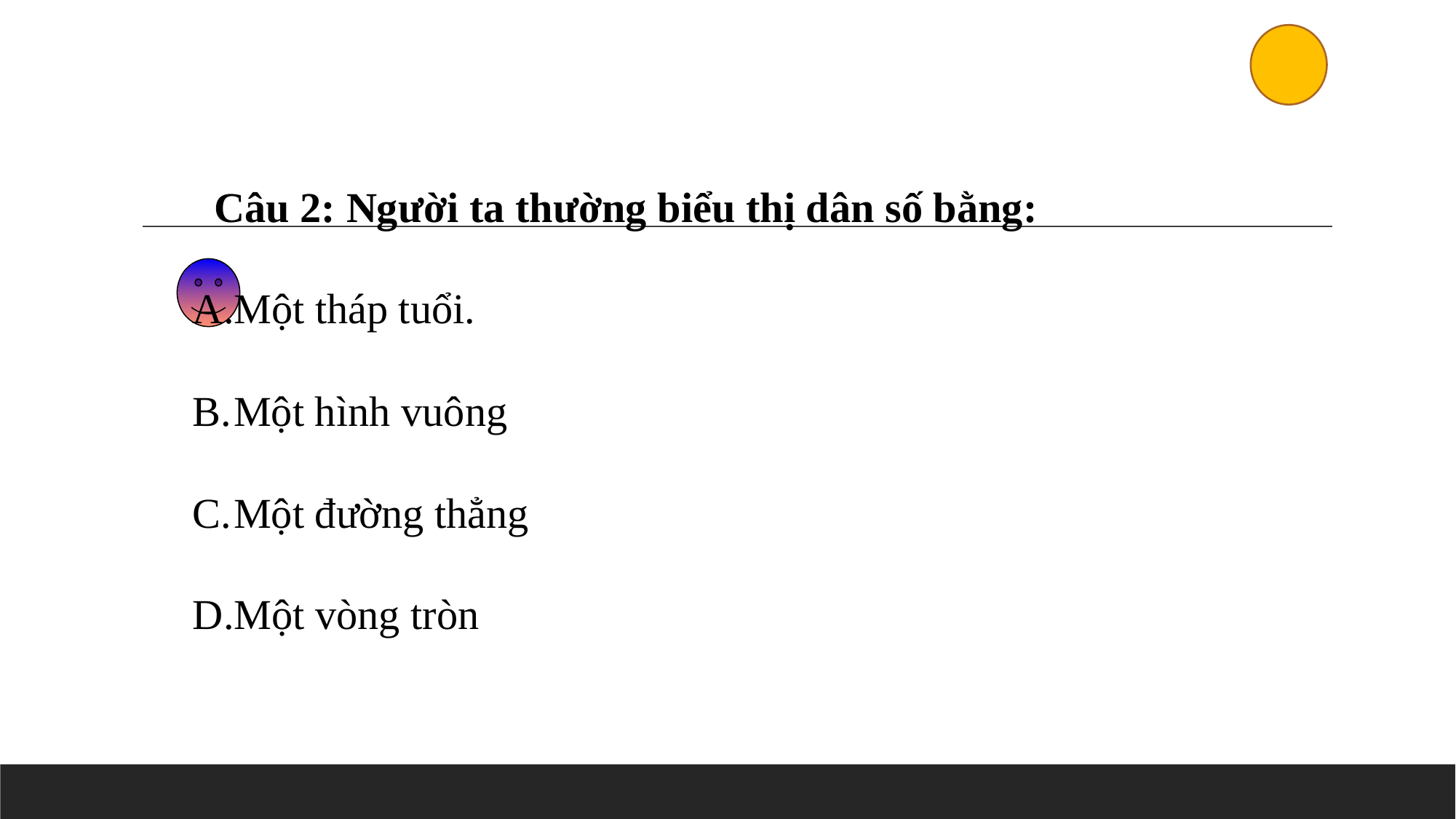

Câu 2: Người ta thường biểu thị dân số bằng:
Một tháp tuổi.
Một hình vuông
Một đường thẳng
Một vòng tròn